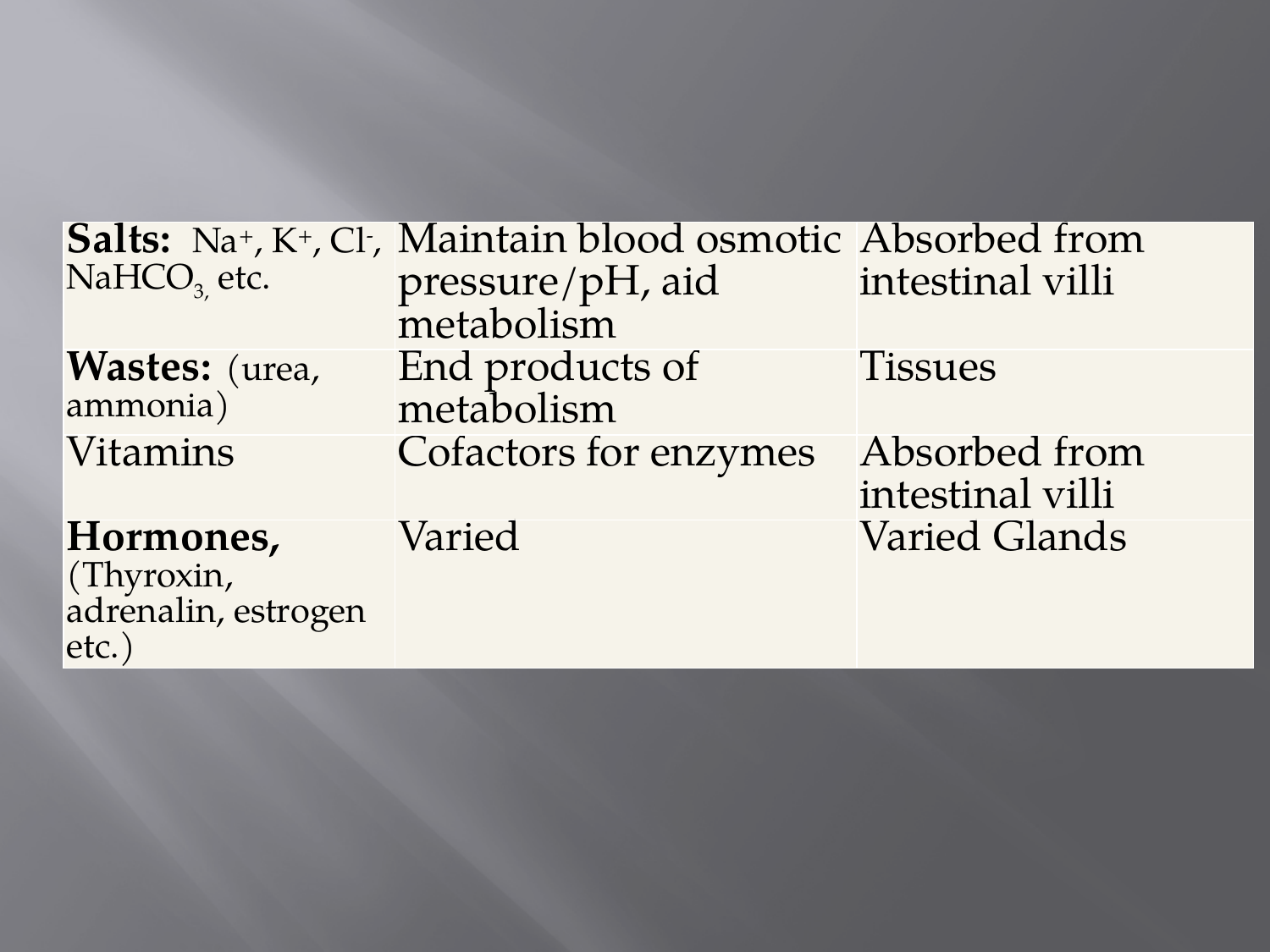

#
| Salts: Na+, K+, Cl-, NaHCO3, etc. | Maintain blood osmotic pressure/pH, aid metabolism | Absorbed from intestinal villi |
| --- | --- | --- |
| Wastes: (urea, ammonia) | End products of metabolism | Tissues |
| Vitamins | Cofactors for enzymes | Absorbed from intestinal villi |
| Hormones, (Thyroxin, adrenalin, estrogen etc.) | Varied | Varied Glands |